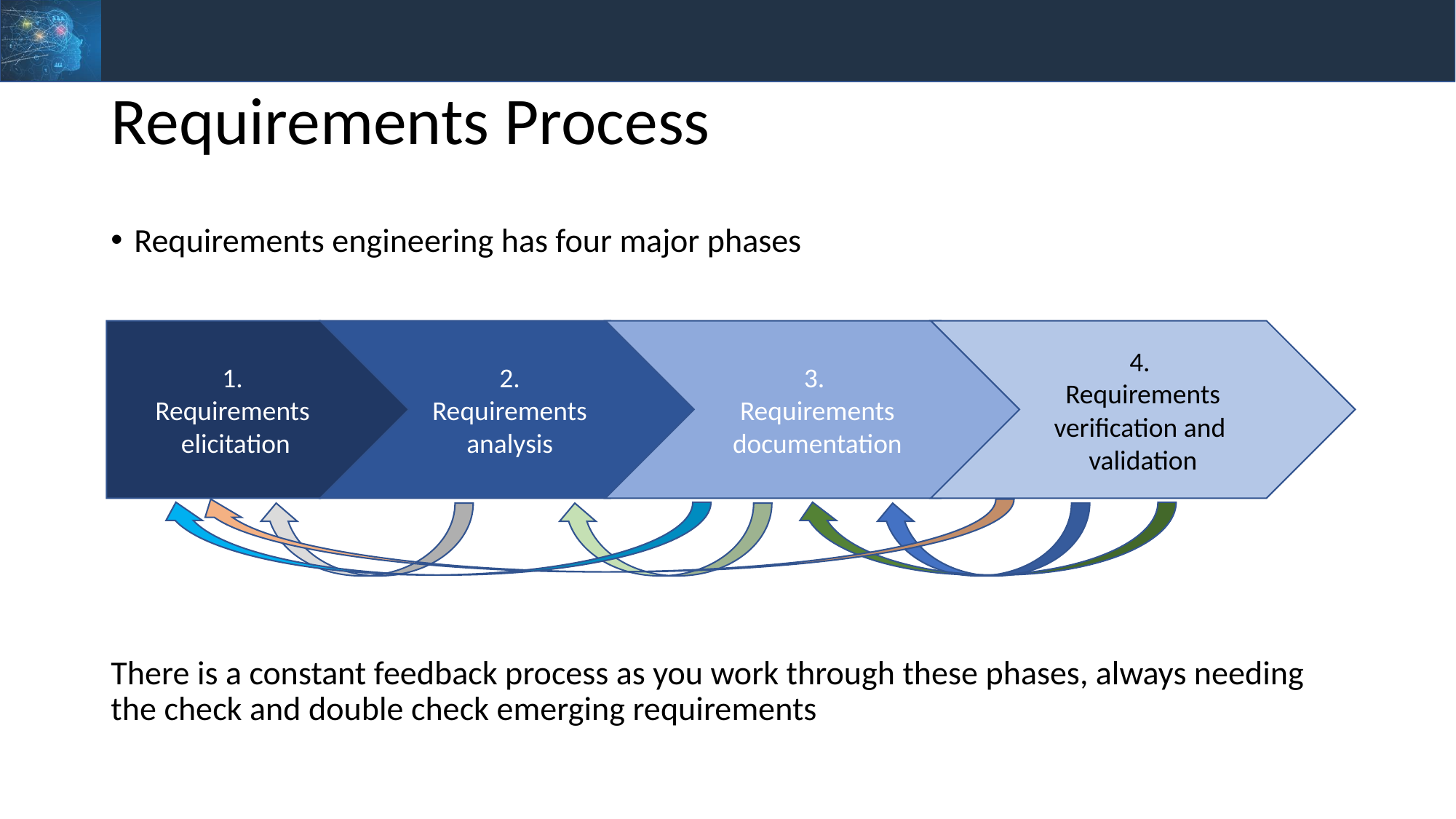

# Requirements Process
Requirements engineering has four major phases

There is a constant feedback process as you work through these phases, always needing the check and double check emerging requirements
1.
Requirements
elicitation
2. Requirements analysis
3.
Requirements documentation
4.
Requirements verification and
validation